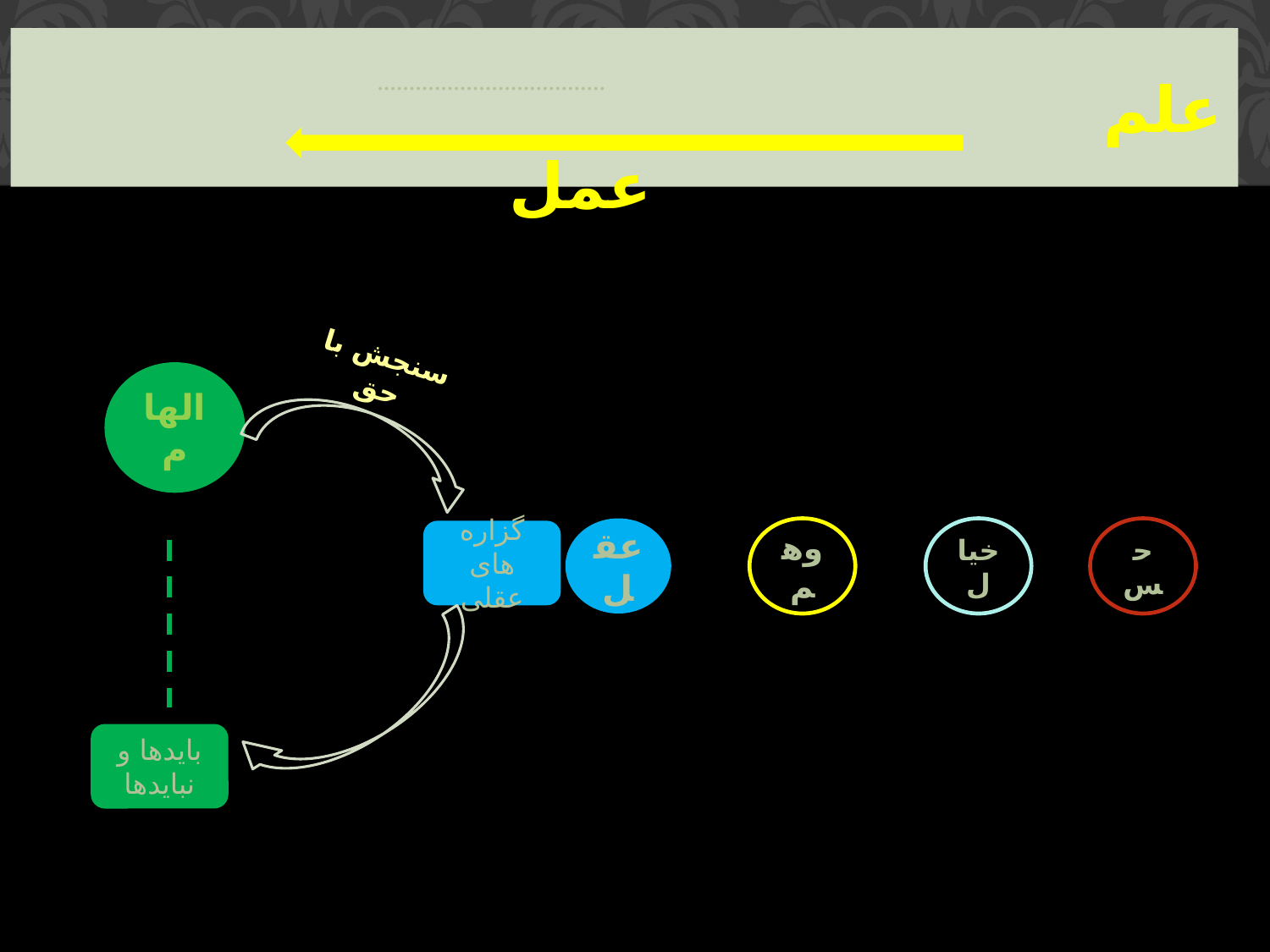

# علم                                                      عمل
ارزش گذاری علم
....................................

سنجش با حق
الهام
عقل
وهم
خیال
حس
گزاره های عقلی

بایدها و نبایدها